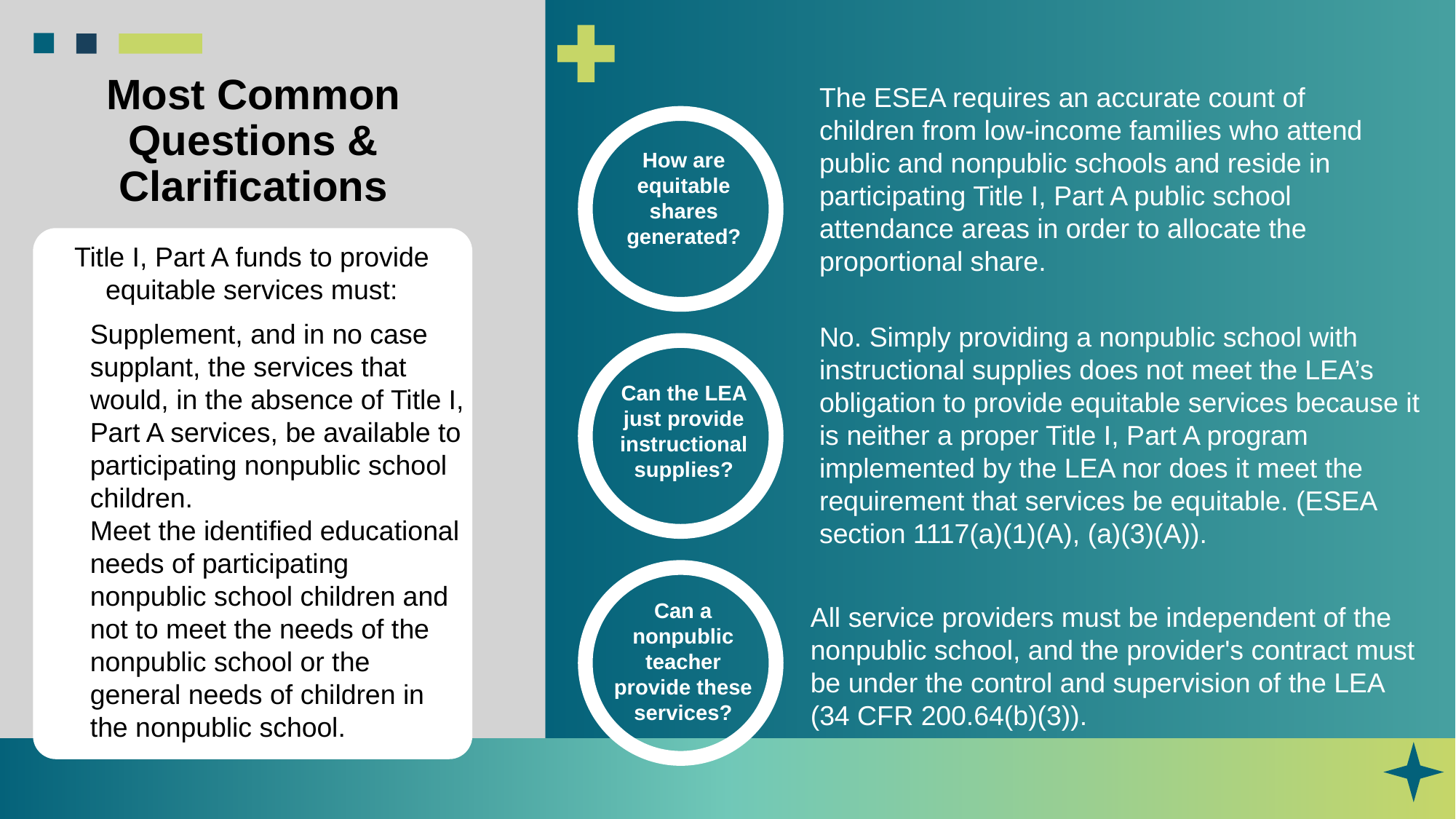

The ESEA requires an accurate count of children from low-income families who attend public and nonpublic schools and reside in participating Title I, Part A public school attendance areas in order to allocate the proportional share.
# Most Common Questions & Clarifications
How are equitable shares generated?
Title I, Part A funds to provide equitable services must:
Supplement, and in no case supplant, the services that would, in the absence of Title I, Part A services, be available to participating nonpublic school children.
Meet the identified educational needs of participating nonpublic school children and not to meet the needs of the nonpublic school or the general needs of children in the nonpublic school.
No. Simply providing a nonpublic school with instructional supplies does not meet the LEA’s obligation to provide equitable services because it is neither a proper Title I, Part A program implemented by the LEA nor does it meet the requirement that services be equitable. (ESEA section 1117(a)(1)(A), (a)(3)(A)).
Can the LEA just provide instructional supplies?
Can a nonpublic teacher provide these services?
All service providers must be independent of the nonpublic school, and the provider's contract must be under the control and supervision of the LEA (34 CFR 200.64(b)(3)).